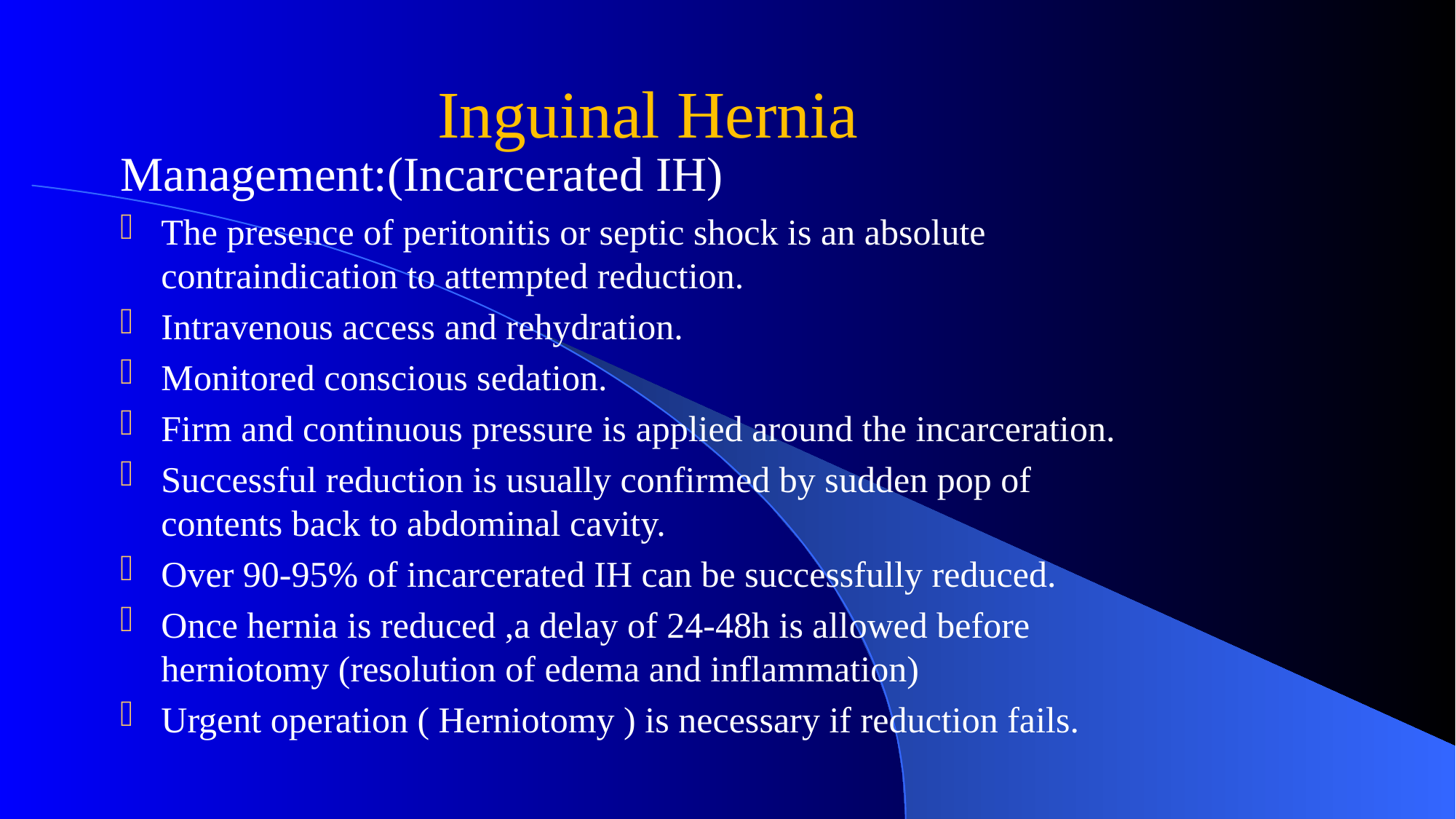

# Inguinal Hernia

Management:(Incarcerated IH)
The presence of peritonitis or septic shock is an absolute contraindication to attempted reduction.
Intravenous access and rehydration.
Monitored conscious sedation.
Firm and continuous pressure is applied around the incarceration.
Successful reduction is usually confirmed by sudden pop of  contents back to abdominal cavity.
Over 90-95% of incarcerated IH can be successfully reduced.
Once hernia is reduced ,a delay of 24-48h is allowed before herniotomy (resolution of edema and inflammation)
Urgent operation ( Herniotomy ) is necessary if reduction fails.